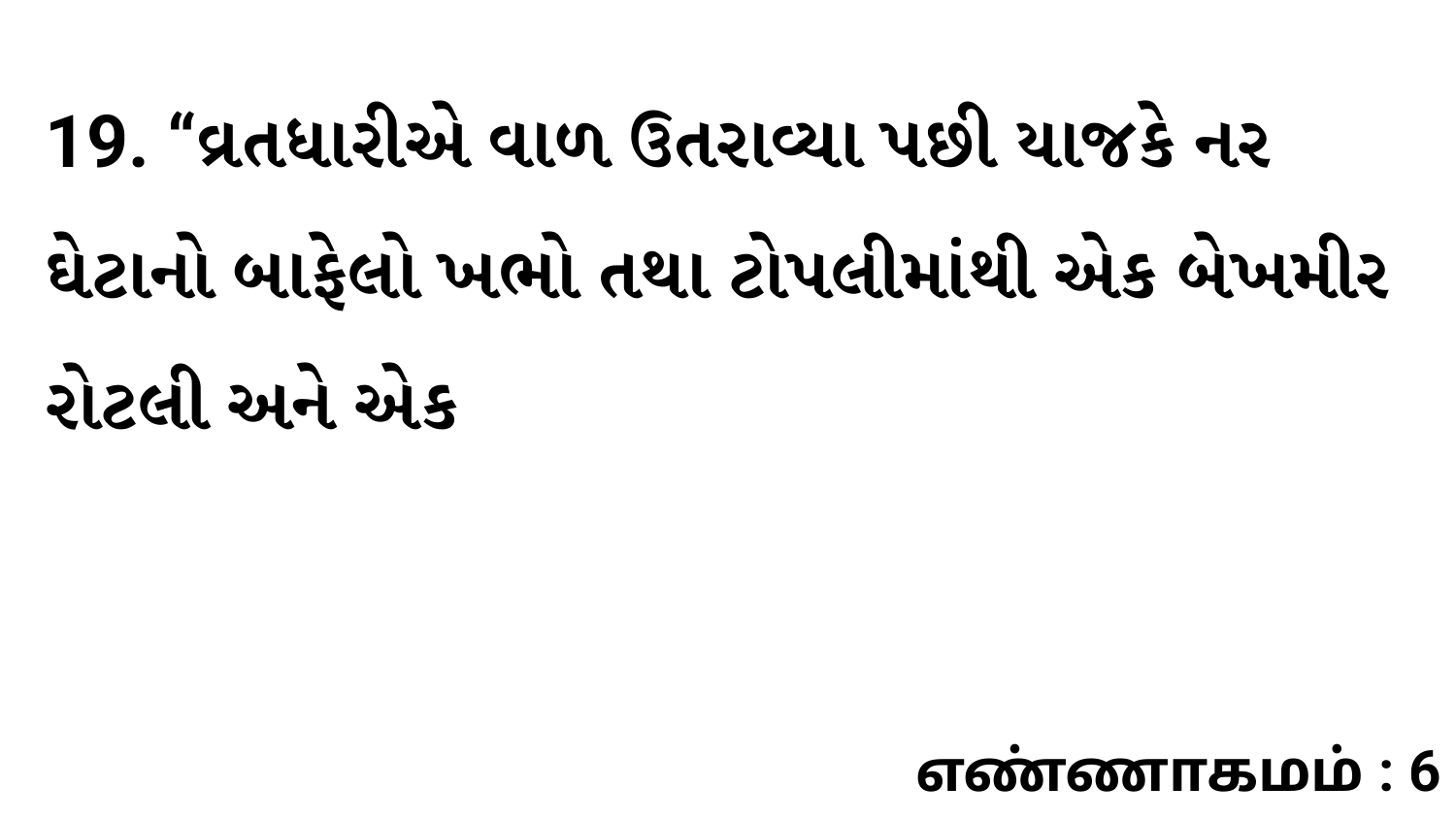

19. “વ્રતધારીએ વાળ ઉતરાવ્યા પછી યાજકે નર ઘેટાનો બાફેલો ખભો તથા ટોપલીમાંથી એક બેખમીર રોટલી અને એક
எண்ணாகமம் : 6